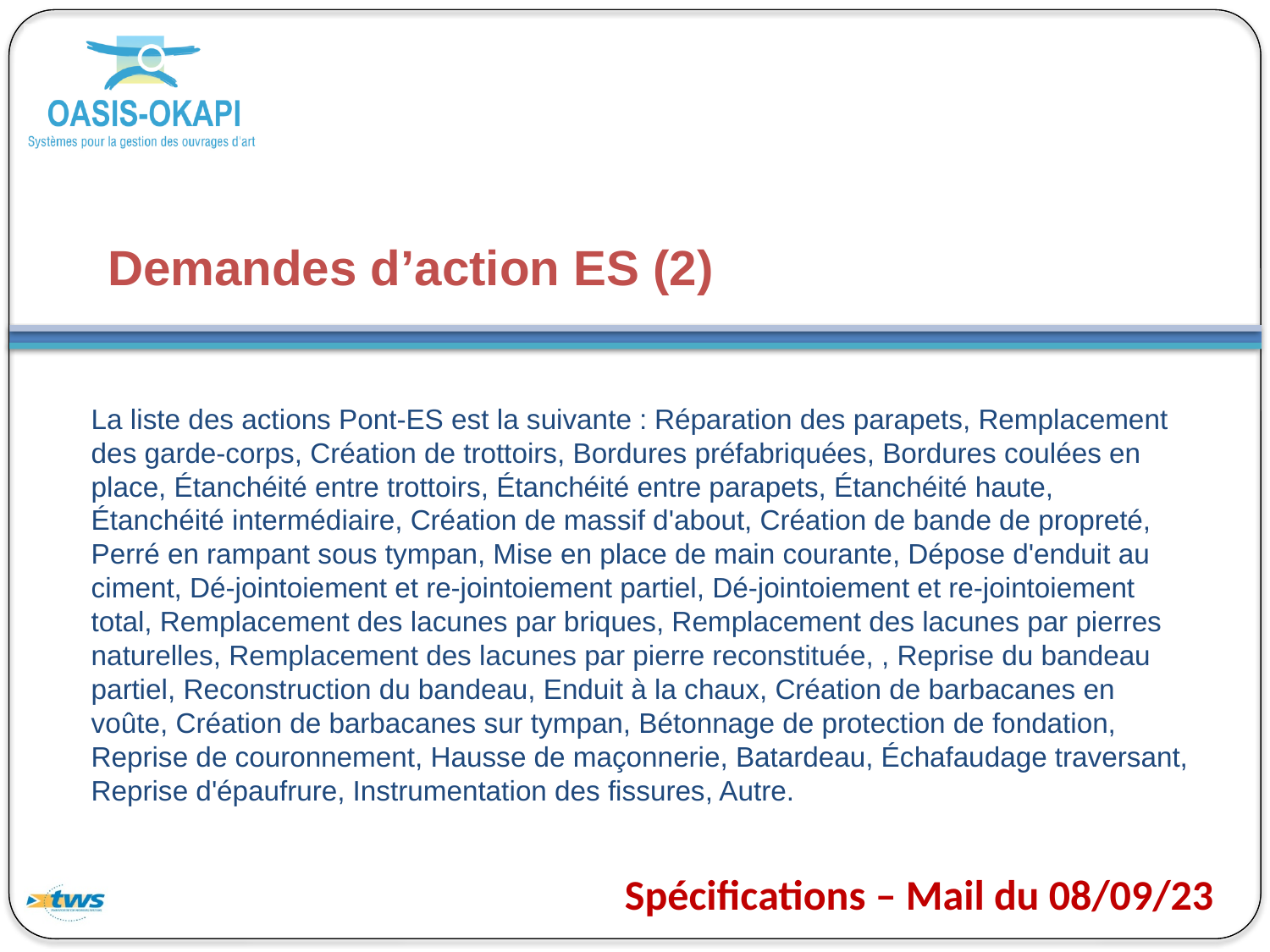

# Demandes d’action ES (2)
La liste des actions Pont-ES est la suivante : Réparation des parapets, Remplacement des garde-corps, Création de trottoirs, Bordures préfabriquées, Bordures coulées en place, Étanchéité entre trottoirs, Étanchéité entre parapets, Étanchéité haute, Étanchéité intermédiaire, Création de massif d'about, Création de bande de propreté, Perré en rampant sous tympan, Mise en place de main courante, Dépose d'enduit au ciment, Dé-jointoiement et re-jointoiement partiel, Dé-jointoiement et re-jointoiement total, Remplacement des lacunes par briques, Remplacement des lacunes par pierres naturelles, Remplacement des lacunes par pierre reconstituée, , Reprise du bandeau partiel, Reconstruction du bandeau, Enduit à la chaux, Création de barbacanes en voûte, Création de barbacanes sur tympan, Bétonnage de protection de fondation, Reprise de couronnement, Hausse de maçonnerie, Batardeau, Échafaudage traversant, Reprise d'épaufrure, Instrumentation des fissures, Autre.
Spécifications – Mail du 08/09/23